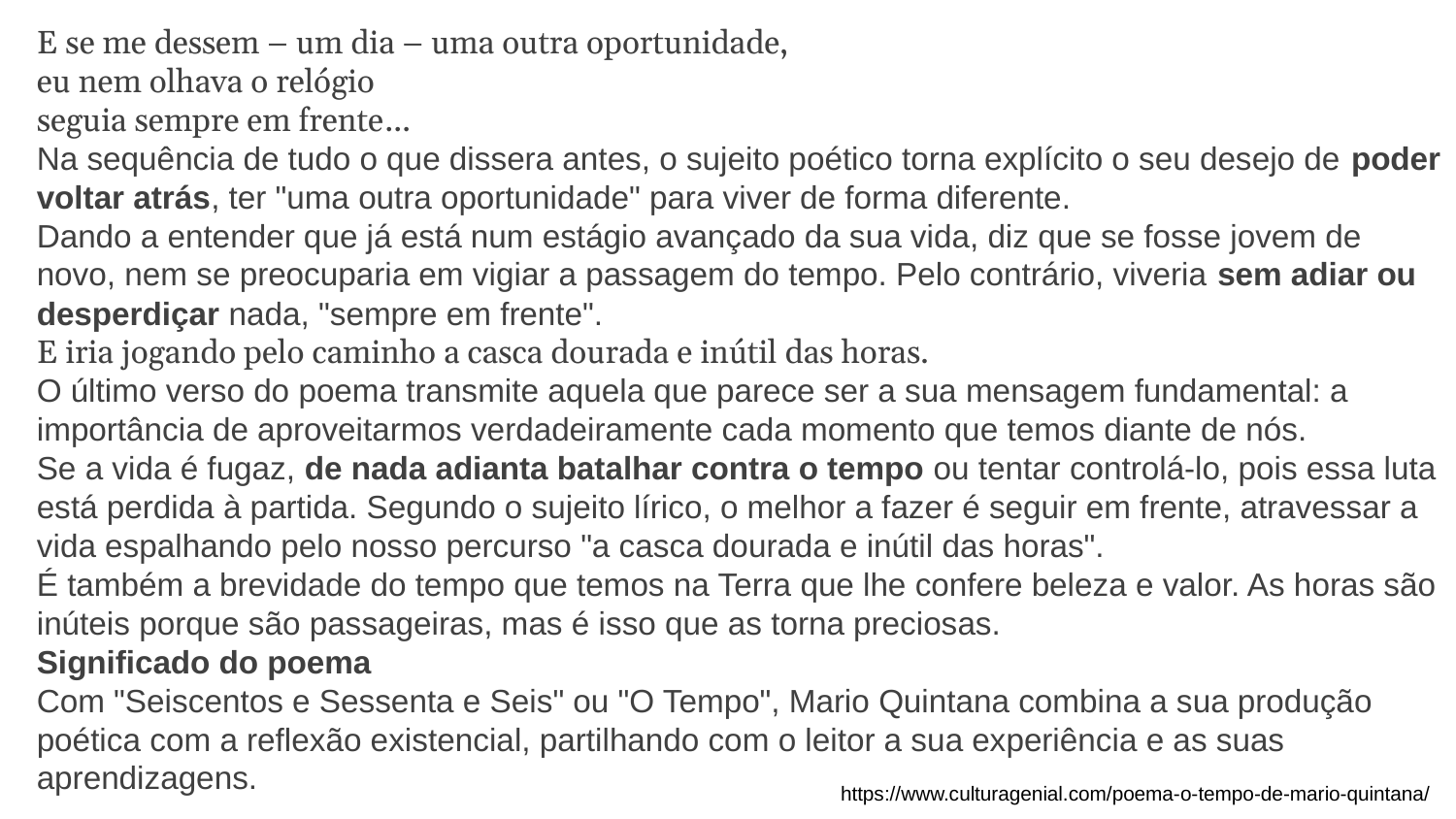

E se me dessem – um dia – uma outra oportunidade,
eu nem olhava o relógio
seguia sempre em frente…
Na sequência de tudo o que dissera antes, o sujeito poético torna explícito o seu desejo de poder voltar atrás, ter "uma outra oportunidade" para viver de forma diferente.
Dando a entender que já está num estágio avançado da sua vida, diz que se fosse jovem de novo, nem se preocuparia em vigiar a passagem do tempo. Pelo contrário, viveria sem adiar ou desperdiçar nada, "sempre em frente".
E iria jogando pelo caminho a casca dourada e inútil das horas.
O último verso do poema transmite aquela que parece ser a sua mensagem fundamental: a importância de aproveitarmos verdadeiramente cada momento que temos diante de nós.
Se a vida é fugaz, de nada adianta batalhar contra o tempo ou tentar controlá-lo, pois essa luta está perdida à partida. Segundo o sujeito lírico, o melhor a fazer é seguir em frente, atravessar a vida espalhando pelo nosso percurso "a casca dourada e inútil das horas".
É também a brevidade do tempo que temos na Terra que lhe confere beleza e valor. As horas são inúteis porque são passageiras, mas é isso que as torna preciosas.
Significado do poema
Com "Seiscentos e Sessenta e Seis" ou "O Tempo", Mario Quintana combina a sua produção poética com a reflexão existencial, partilhando com o leitor a sua experiência e as suas aprendizagens.
https://www.culturagenial.com/poema-o-tempo-de-mario-quintana/